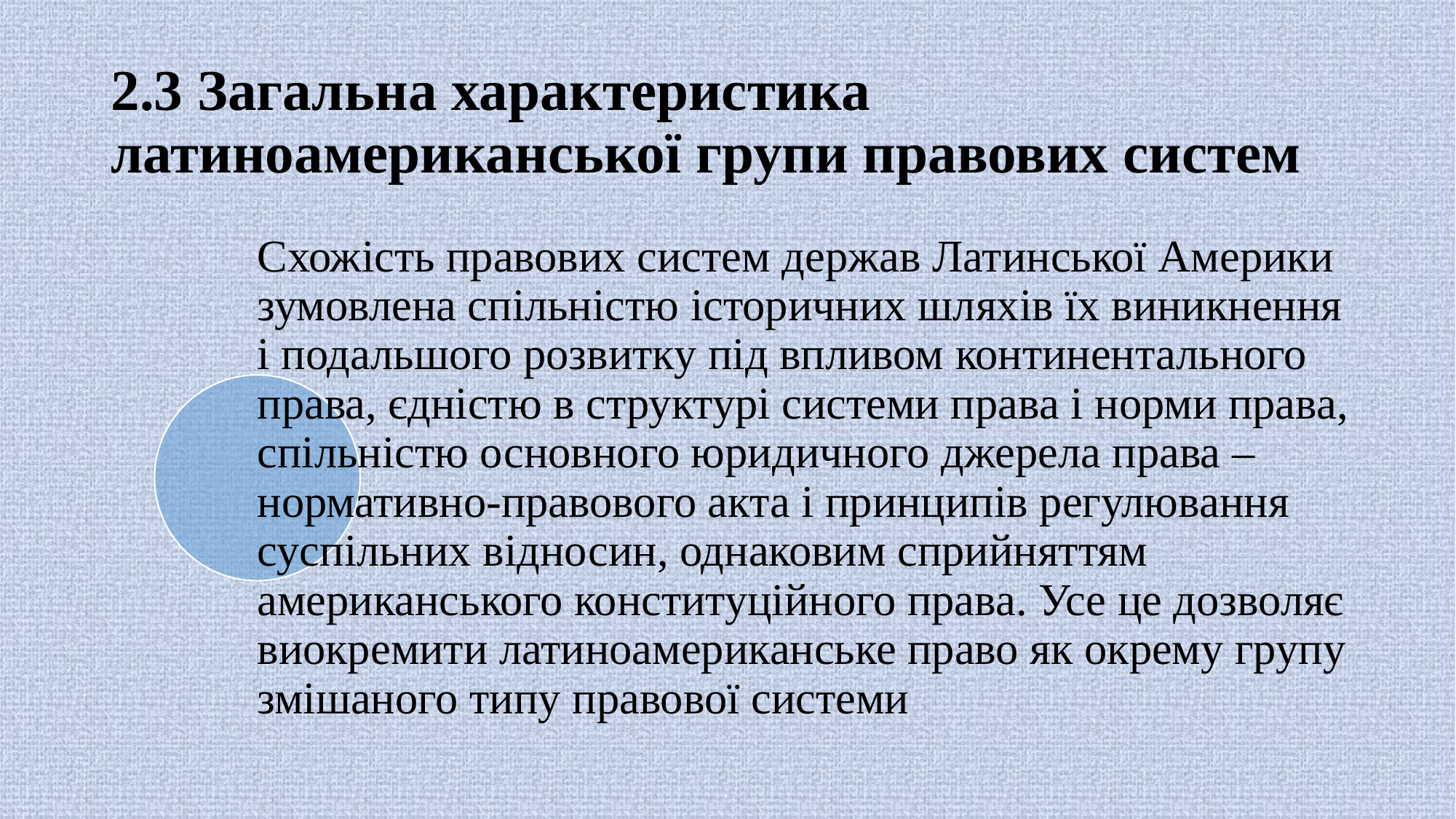

# 2.3 Загальна характеристика латиноамериканської групи правових систем
Схожість правових систем держав Латинської Америки зумовлена спільністю історичних шляхів їх виникнення і подальшого розвитку під впливом континентального права, єдністю в структурі системи права і норми права, спільністю основного юридичного джерела права – нормативно-правового акта і принципів регулювання суспільних відносин, однаковим сприйняттям американського конституційного права. Усе це дозволяє виокремити латиноамериканське право як окрему групу змішаного типу правової системи